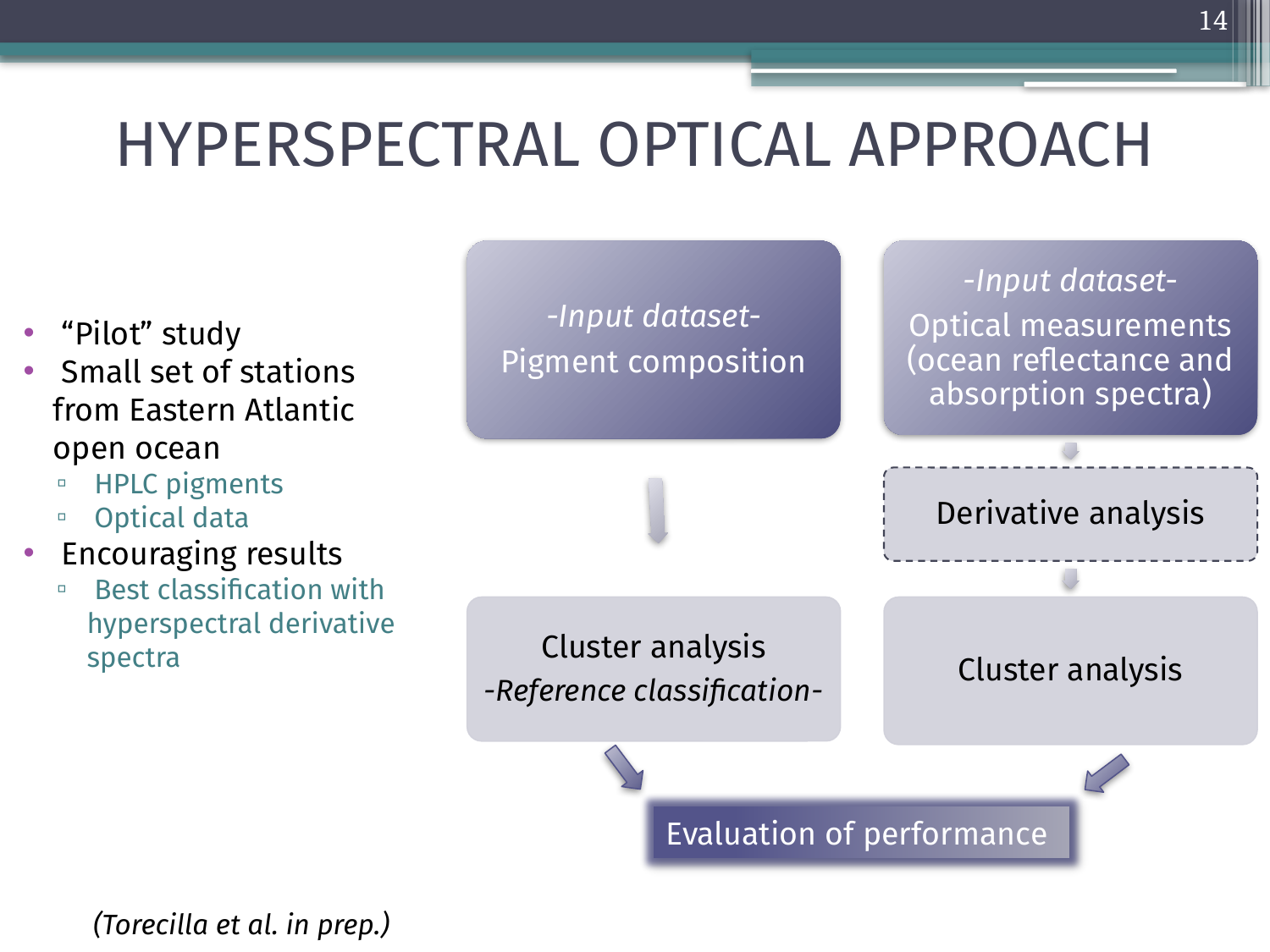

14
# HYPERSPECTRAL OPTICAL APPROACH
-Input dataset-
Pigment composition

Cluster analysis
-Reference classification-
-Input dataset-
Optical measurements (ocean reflectance and absorption spectra)
Derivative analysis
Cluster analysis
 “Pilot” study
 Small set of stations from Eastern Atlantic open ocean
 HPLC pigments
 Optical data
 Encouraging results
 Best classification with hyperspectral derivative spectra

Evaluation of performance
(Torecilla et al. in prep.)